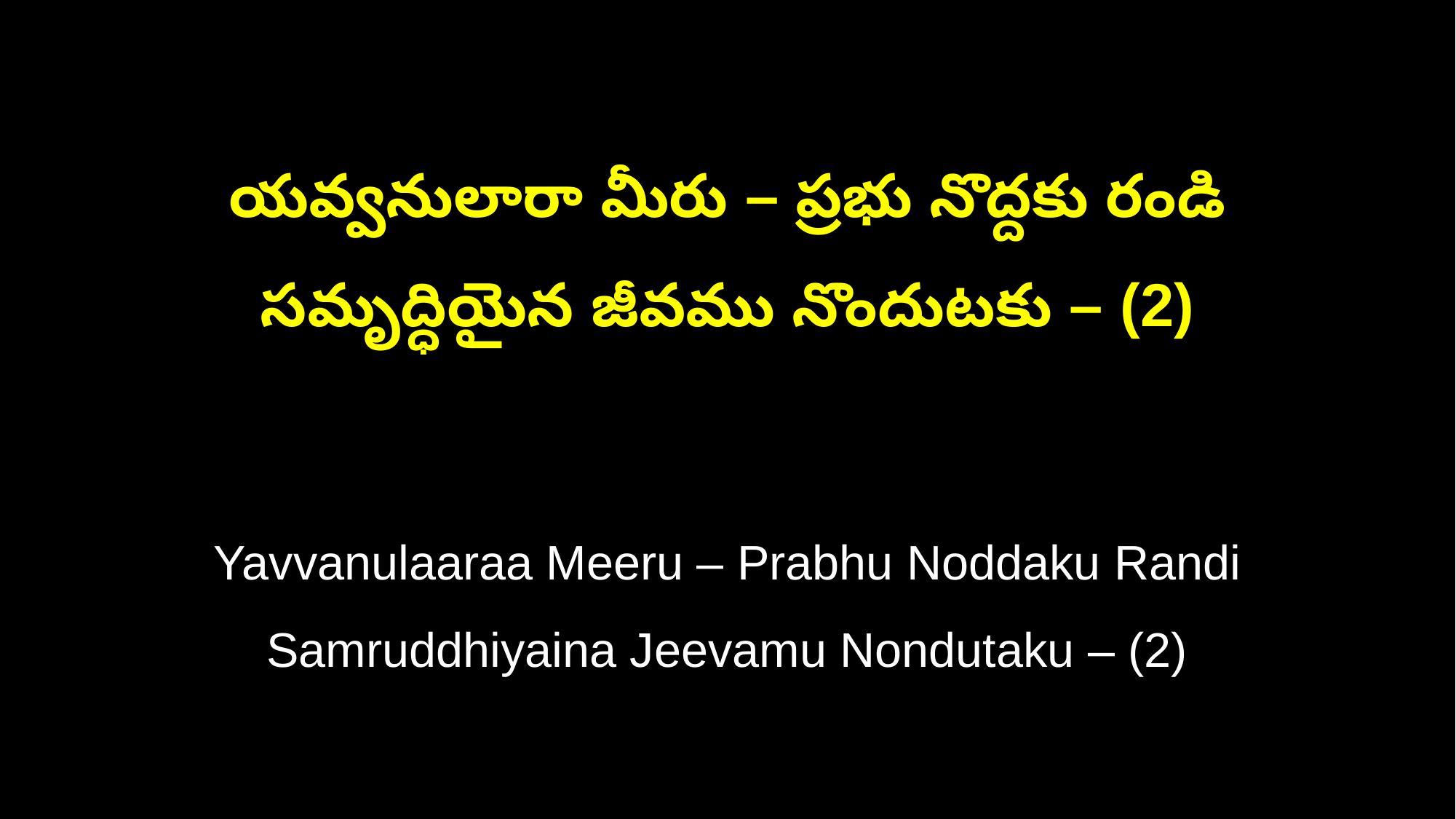

యవ్వనులారా మీరు – ప్రభు నొద్దకు రండి
సమృద్ధియైన జీవము నొందుటకు – (2)
Yavvanulaaraa Meeru – Prabhu Noddaku Randi
Samruddhiyaina Jeevamu Nondutaku – (2)